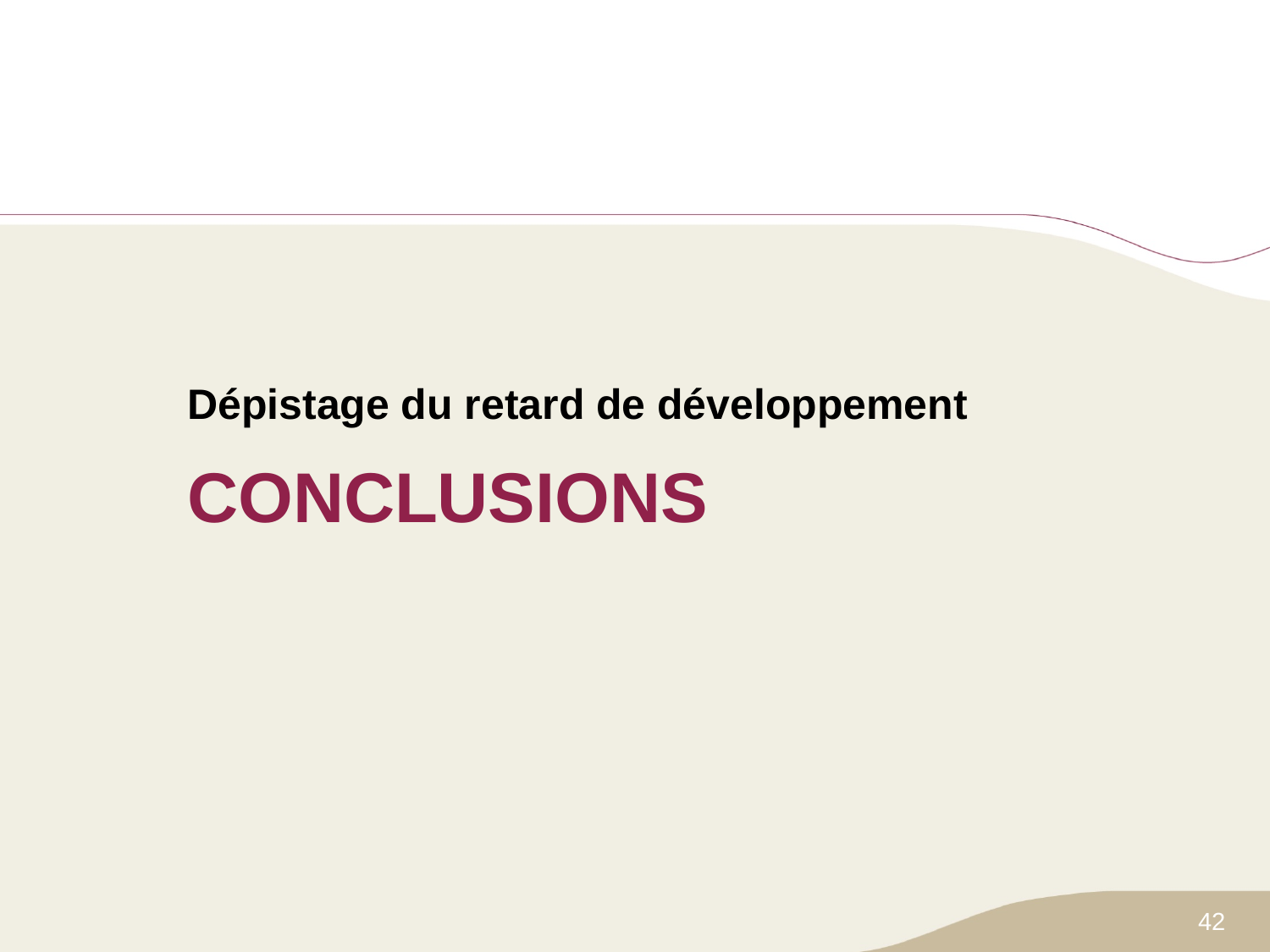

Dépistage du retard de développement
# CONCLUSIONS
42